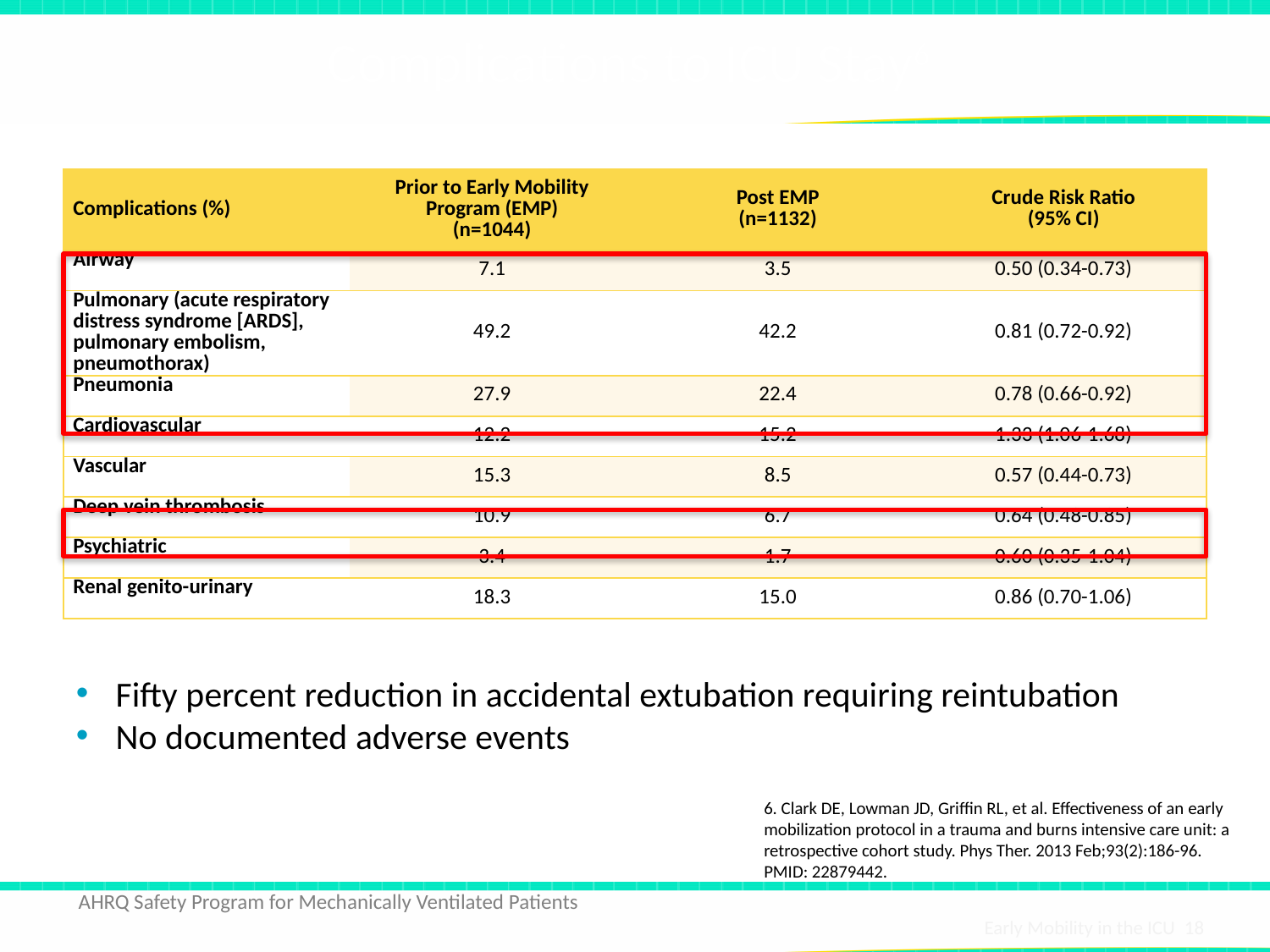

# Complications to ICU Stay6
| Complications (%) | Prior to Early Mobility Program (EMP) (n=1044) | Post EMP (n=1132) | Crude Risk Ratio (95% CI) |
| --- | --- | --- | --- |
| Airway | 7.1 | 3.5 | 0.50 (0.34-0.73) |
| Pulmonary (acute respiratory distress syndrome [ARDS], pulmonary embolism, pneumothorax) | 49.2 | 42.2 | 0.81 (0.72-0.92) |
| Pneumonia | 27.9 | 22.4 | 0.78 (0.66-0.92) |
| Cardiovascular | 12.2 | 15.2 | 1.33 (1.06-1.68) |
| Vascular | 15.3 | 8.5 | 0.57 (0.44-0.73) |
| Deep vein thrombosis | 10.9 | 6.7 | 0.64 (0.48-0.85) |
| Psychiatric | 3.4 | 1.7 | 0.60 (0.35-1.04) |
| Renal genito-urinary | 18.3 | 15.0 | 0.86 (0.70-1.06) |

Fifty percent reduction in accidental extubation requiring reintubation
No documented adverse events
6. Clark DE, Lowman JD, Griffin RL, et al. Effectiveness of an early mobilization protocol in a trauma and burns intensive care unit: a retrospective cohort study. Phys Ther. 2013 Feb;93(2):186-96. PMID: 22879442.